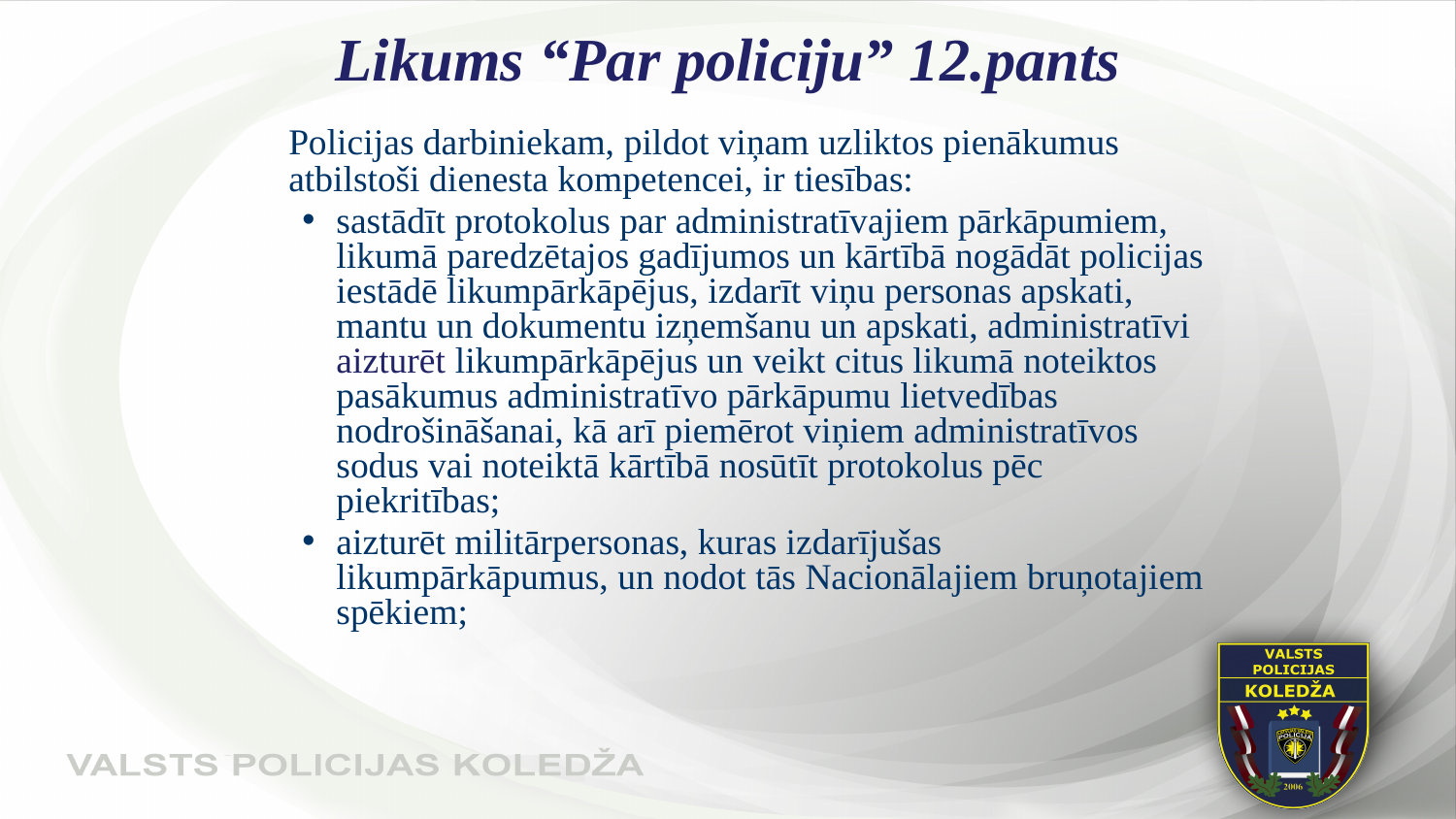

# Likums “Par policiju” 12.pants
	Policijas darbiniekam, pildot viņam uzliktos pienākumus atbilstoši dienesta kompetencei, ir tiesības:
sastādīt protokolus par administratīvajiem pārkāpumiem, likumā paredzētajos gadījumos un kārtībā nogādāt policijas iestādē likumpārkāpējus, izdarīt viņu personas apskati, mantu un dokumentu izņemšanu un apskati, administratīvi aizturēt likumpārkāpējus un veikt citus likumā noteiktos pasākumus administratīvo pārkāpumu lietvedības nodrošināšanai, kā arī piemērot viņiem administratīvos sodus vai noteiktā kārtībā nosūtīt protokolus pēc piekritības;
aizturēt militārpersonas, kuras izdarījušas likumpārkāpumus, un nodot tās Nacionālajiem bruņotajiem spēkiem;